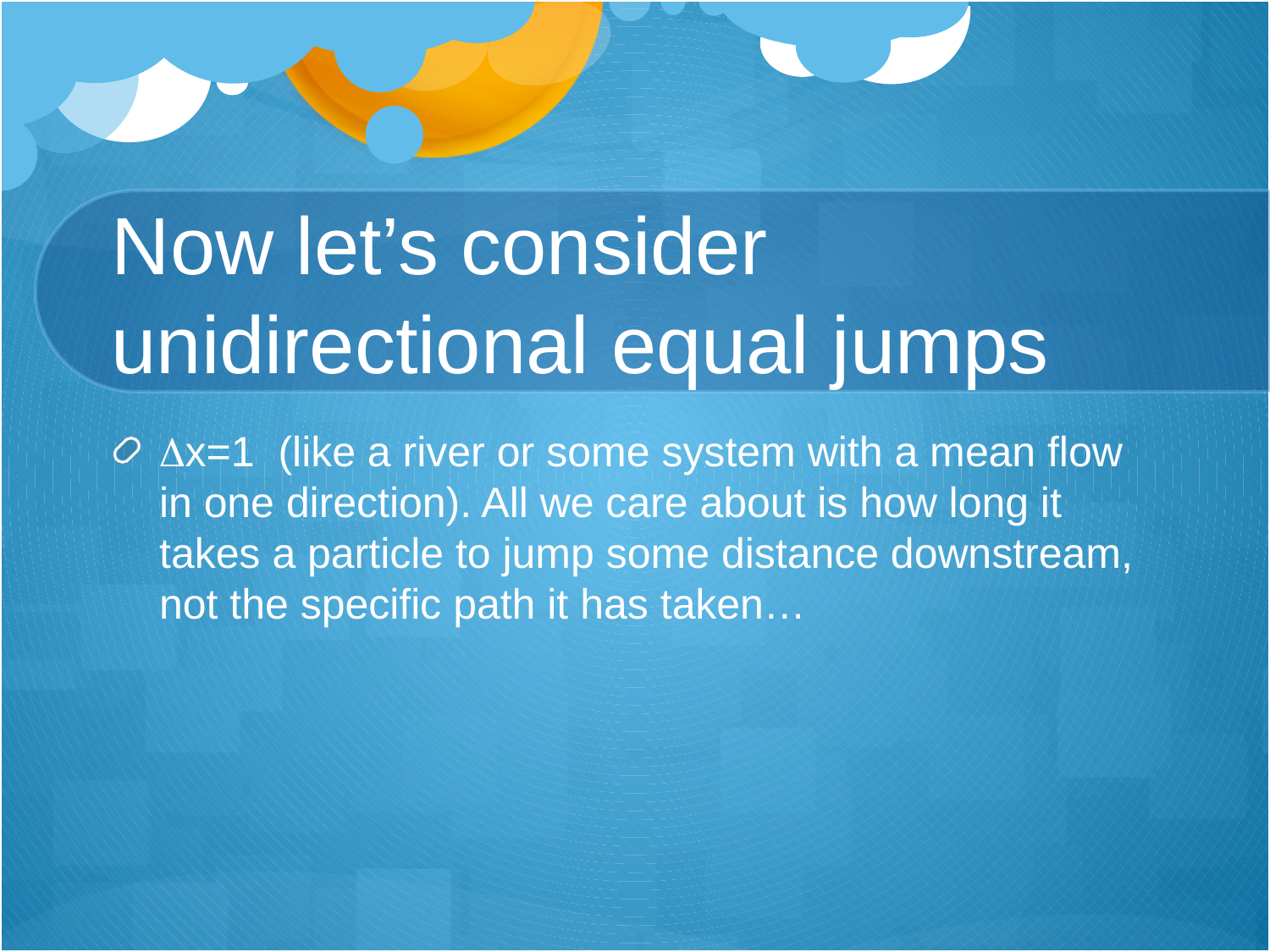

# Now let’s consider unidirectional equal jumps
Δx=1  (like a river or some system with a mean flow in one direction). All we care about is how long it takes a particle to jump some distance downstream, not the specific path it has taken…